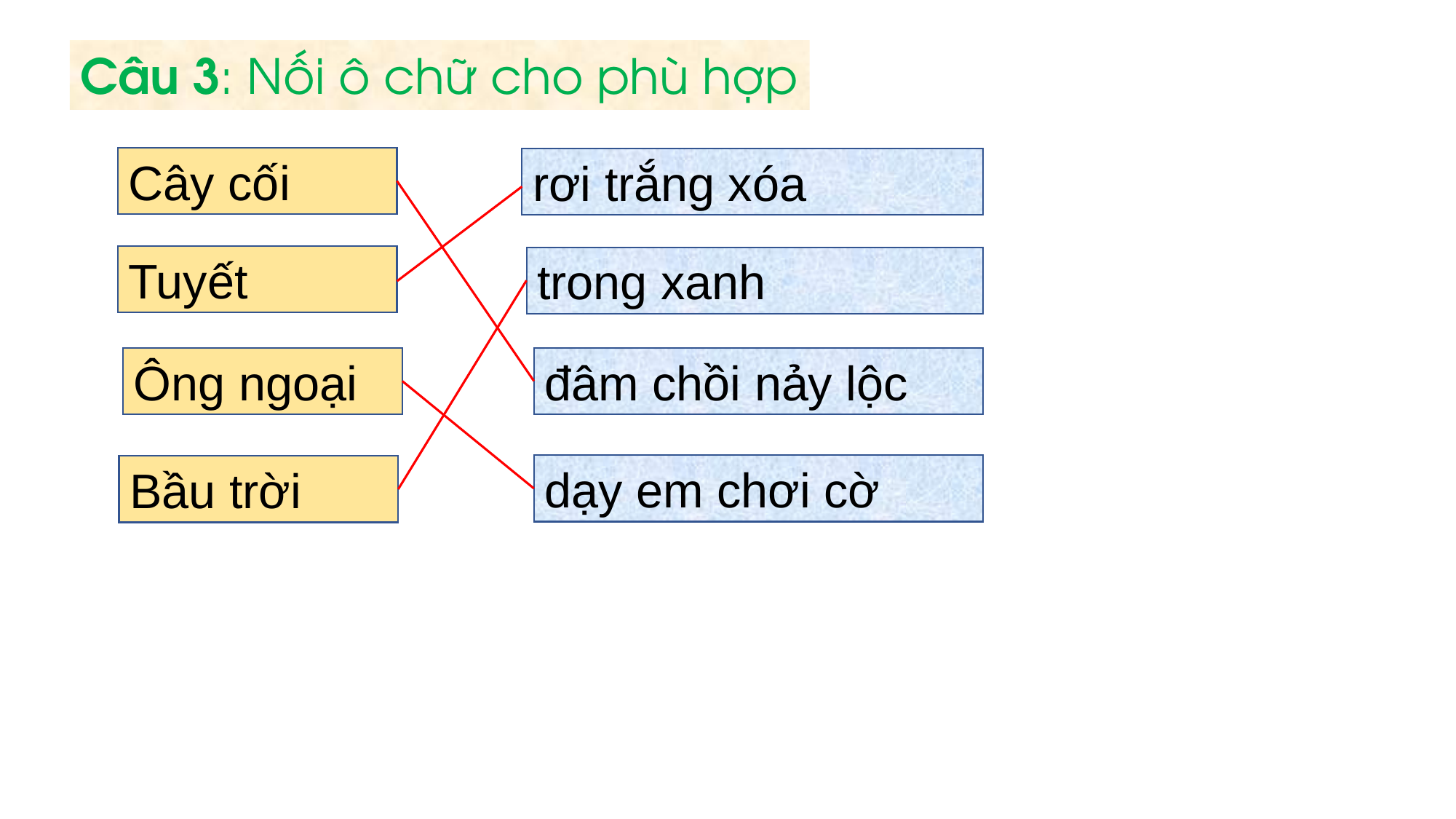

Câu 3: Nối ô chữ cho phù hợp
Cây cối
rơi trắng xóa
Tuyết
trong xanh
đâm chồi nảy lộc
Ông ngoại
dạy em chơi cờ
Bầu trời